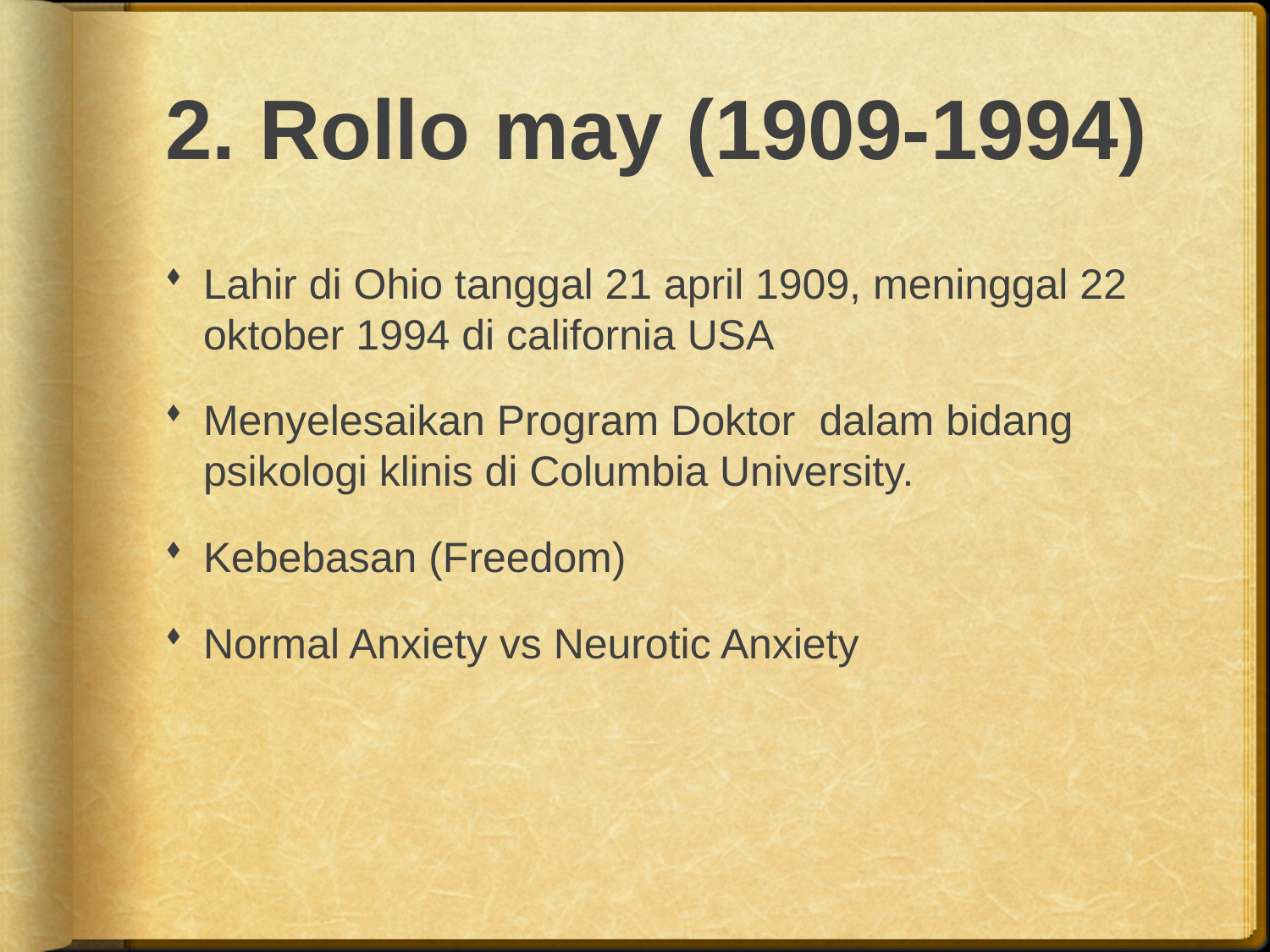

# 2. Rollo may (1909-1994)
Lahir di Ohio tanggal 21 april 1909, meninggal 22 oktober 1994 di california USA
Menyelesaikan Program Doktor  dalam bidang psikologi klinis di Columbia University.
Kebebasan (Freedom)
Normal Anxiety vs Neurotic Anxiety